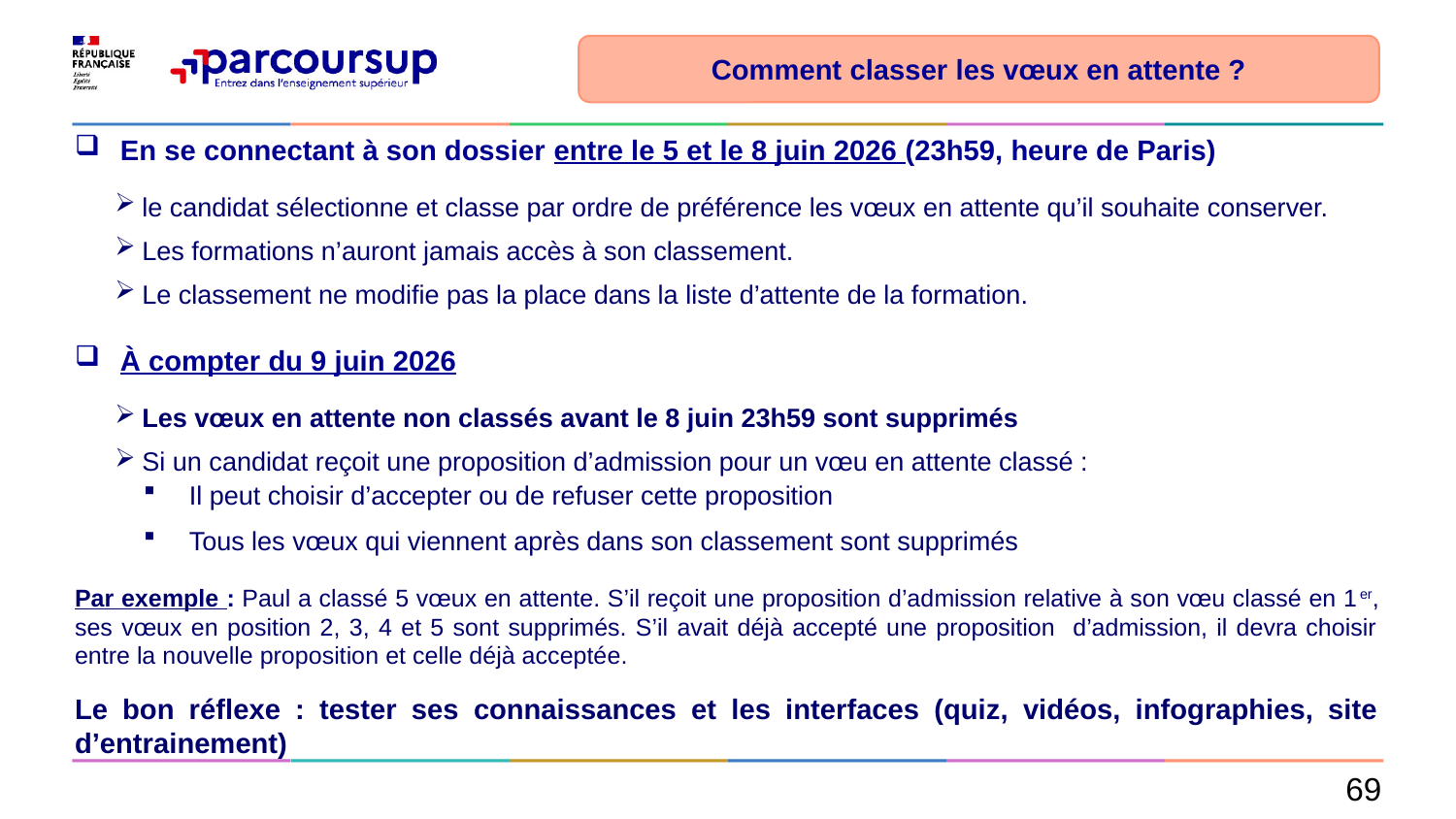

Comment classer les vœux en attente ?
En se connectant à son dossier entre le 5 et le 8 juin 2026 (23h59, heure de Paris)
le candidat sélectionne et classe par ordre de préférence les vœux en attente qu’il souhaite conserver.
Les formations n’auront jamais accès à son classement.
Le classement ne modifie pas la place dans la liste d’attente de la formation.

À compter du 9 juin 2026
Les vœux en attente non classés avant le 8 juin 23h59 sont supprimés
Si un candidat reçoit une proposition d’admission pour un vœu en attente classé :
Il peut choisir d’accepter ou de refuser cette proposition
Tous les vœux qui viennent après dans son classement sont supprimés

Par exemple : Paul a classé 5 vœux en attente. S’il reçoit une proposition d’admission relative à son vœu classé en 1er, ses vœux en position 2, 3, 4 et 5 sont supprimés. S’il avait déjà accepté une proposition  d’admission, il devra choisir entre la nouvelle proposition et celle déjà acceptée.

Le bon réflexe : tester ses connaissances et les interfaces (quiz, vidéos, infographies, site d’entrainement)

69